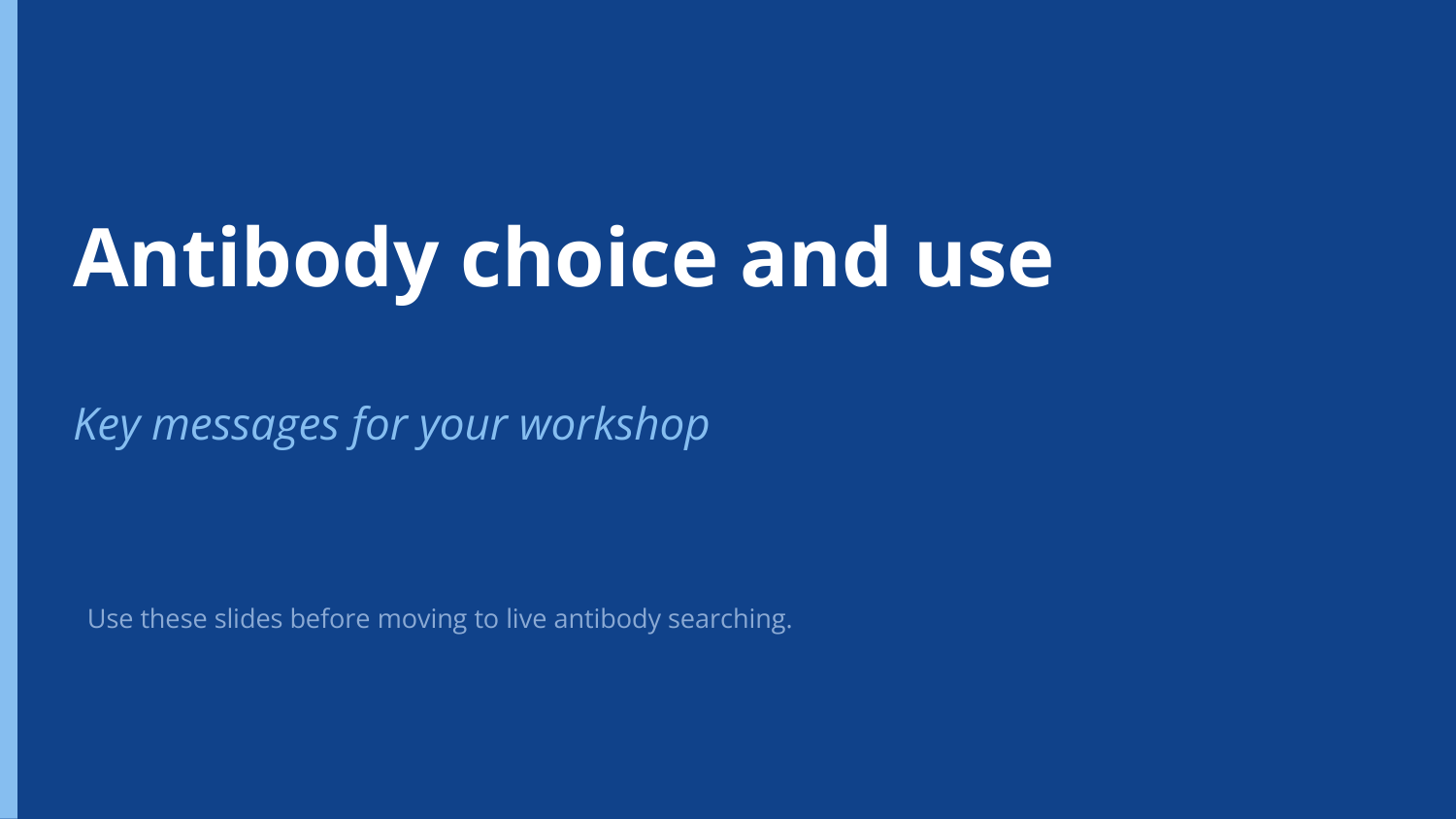

Antibody choice and use
Key messages for your workshop
Use these slides before moving to live antibody searching.